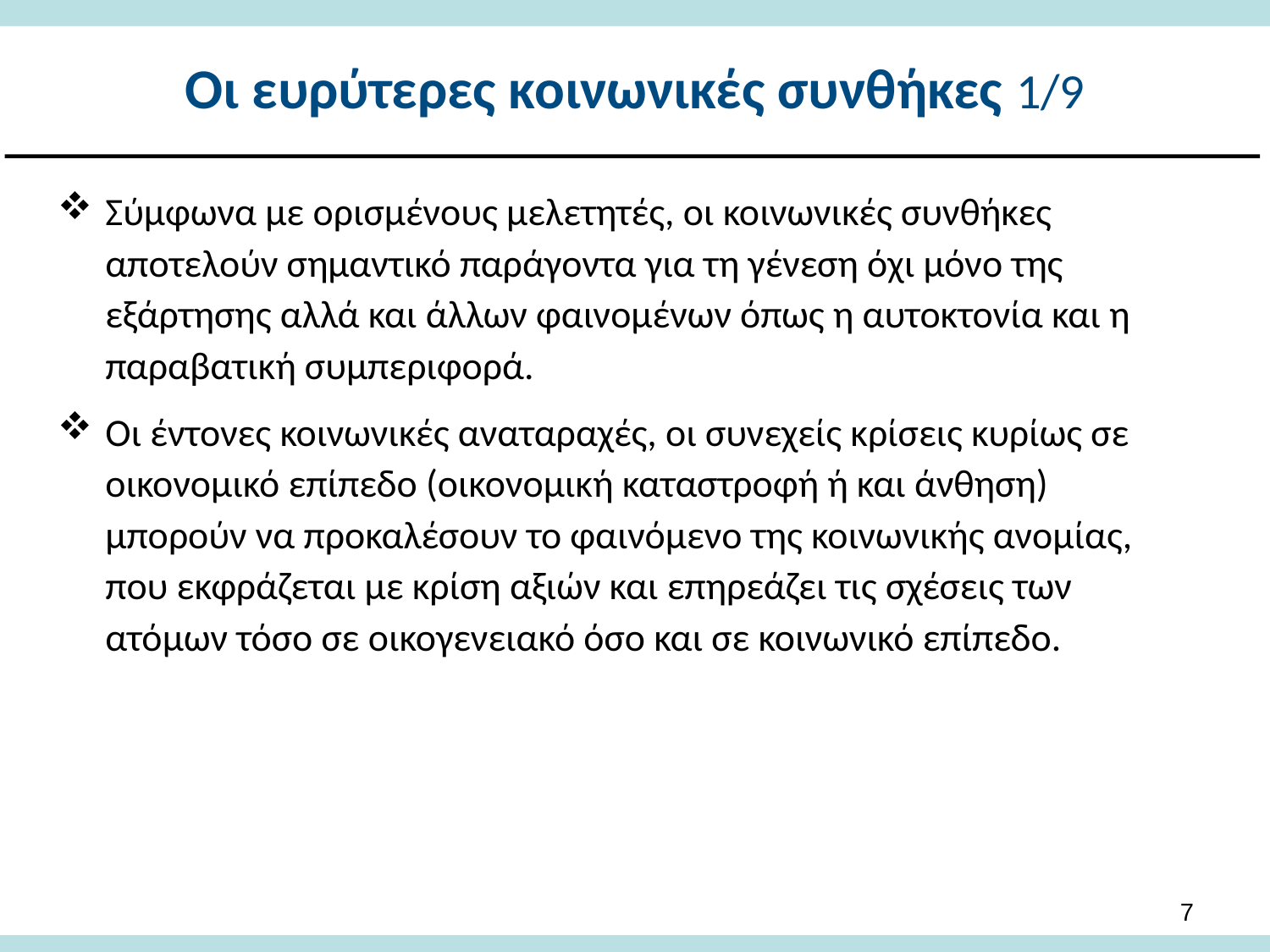

# Οι ευρύτερες κοινωνικές συνθήκες 1/9
Σύμφωνα με ορισμένους μελετητές, οι κοινωνικές συνθήκες αποτελούν σημαντικό παράγοντα για τη γένεση όχι μόνο της εξάρτησης αλλά και άλλων φαινομένων όπως η αυτοκτονία και η παραβατική συμπεριφορά.
Οι έντονες κοινωνικές αναταραχές, οι συνεχείς κρίσεις κυρίως σε οικονομικό επίπεδο (οικονομική καταστροφή ή και άνθηση) μπορούν να προκαλέσουν το φαινόμενο της κοινωνικής ανομίας, που εκφράζεται με κρίση αξιών και επηρεάζει τις σχέσεις των ατόμων τόσο σε οικογενειακό όσο και σε κοινωνικό επίπεδο.
7